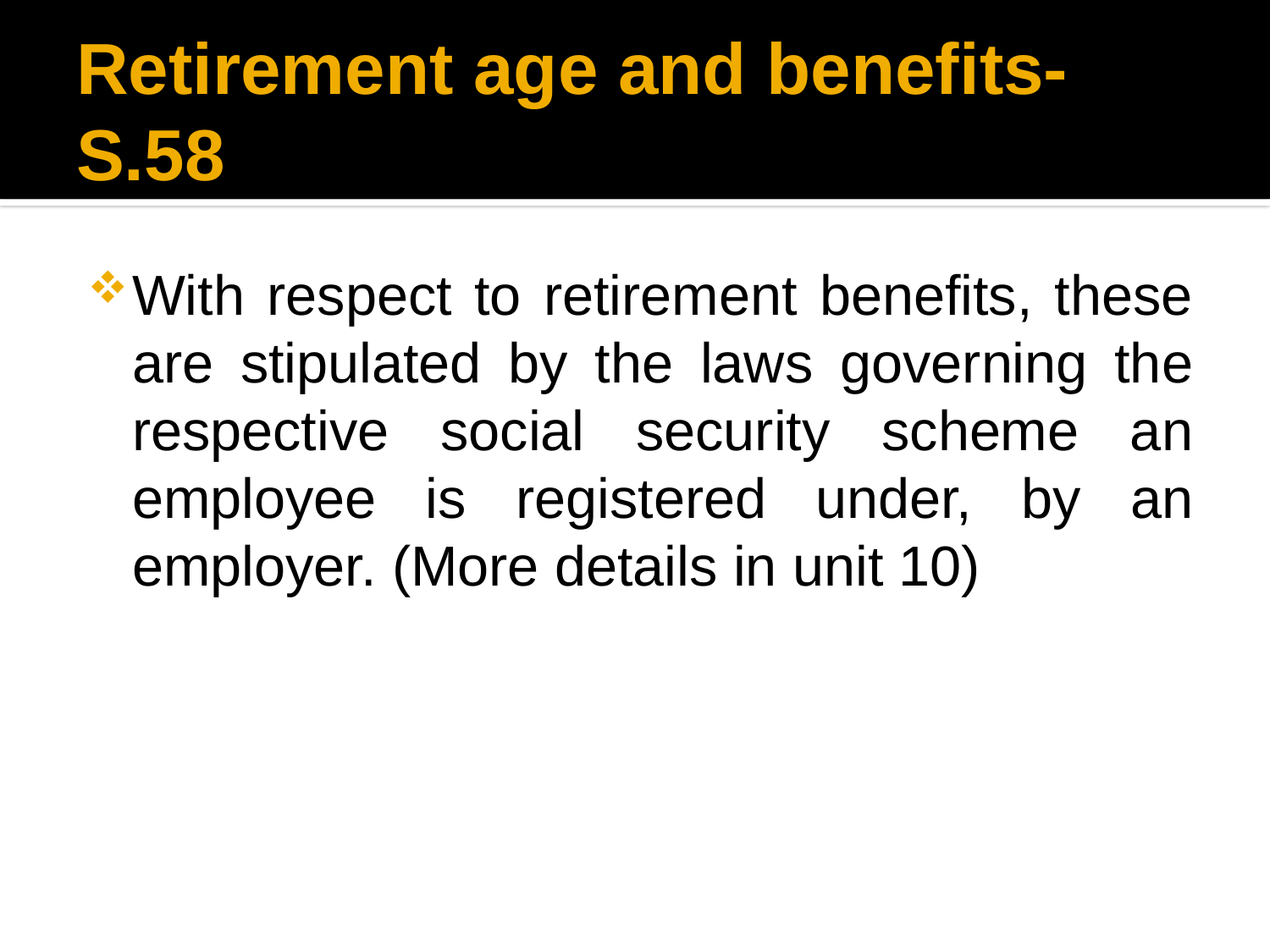

# Retirement age and benefits-S.58
With respect to retirement benefits, these are stipulated by the laws governing the respective social security scheme an employee is registered under, by an employer. (More details in unit 10)